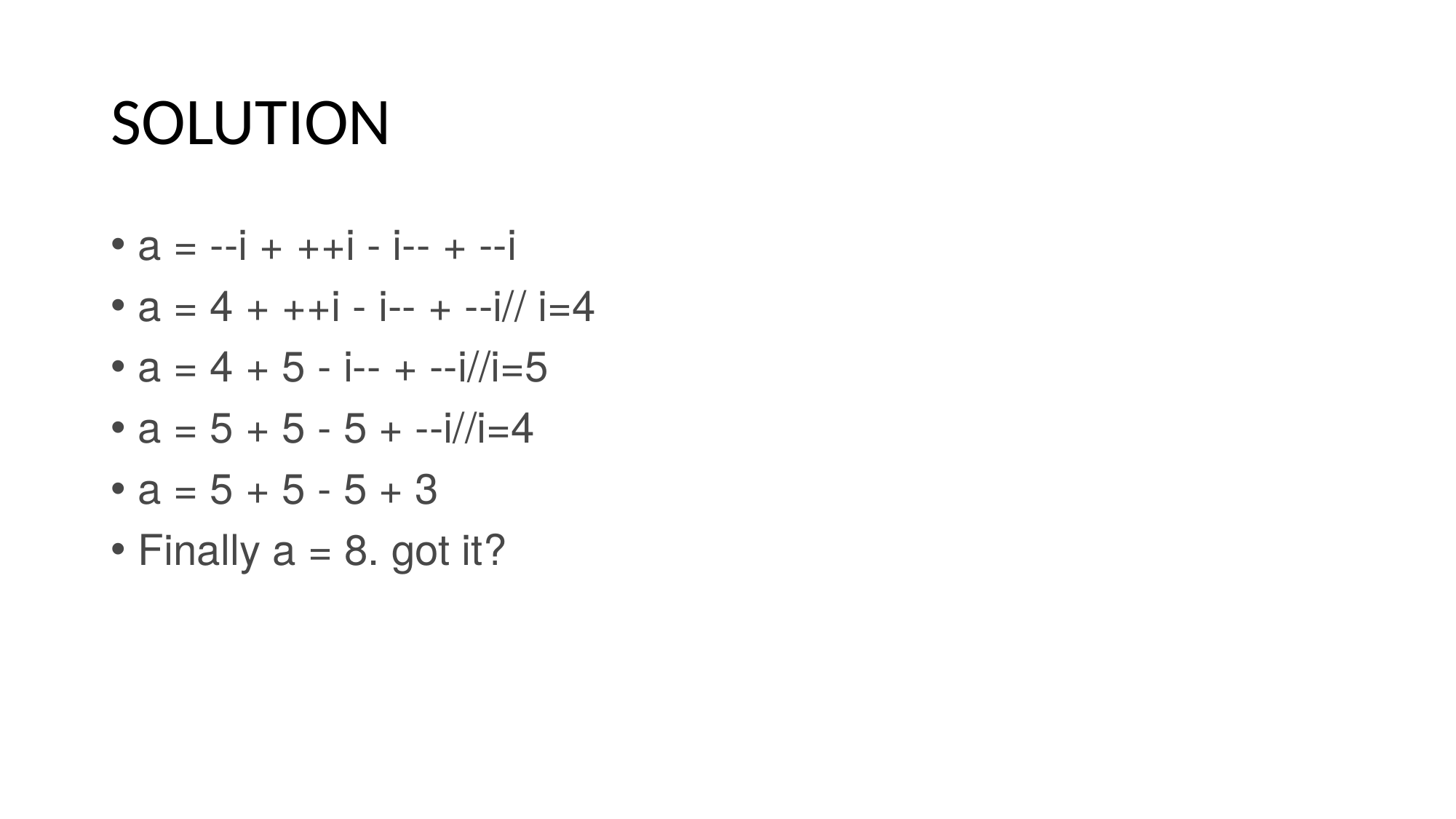

# SOLUTION
a = --i + ++i - i-- + --i
a = 4 + ++i - i-- + --i// i=4
a = 4 + 5 - i-- + --i//i=5
a = 5 + 5 - 5 + --i//i=4
a = 5 + 5 - 5 + 3
Finally a = 8. got it?